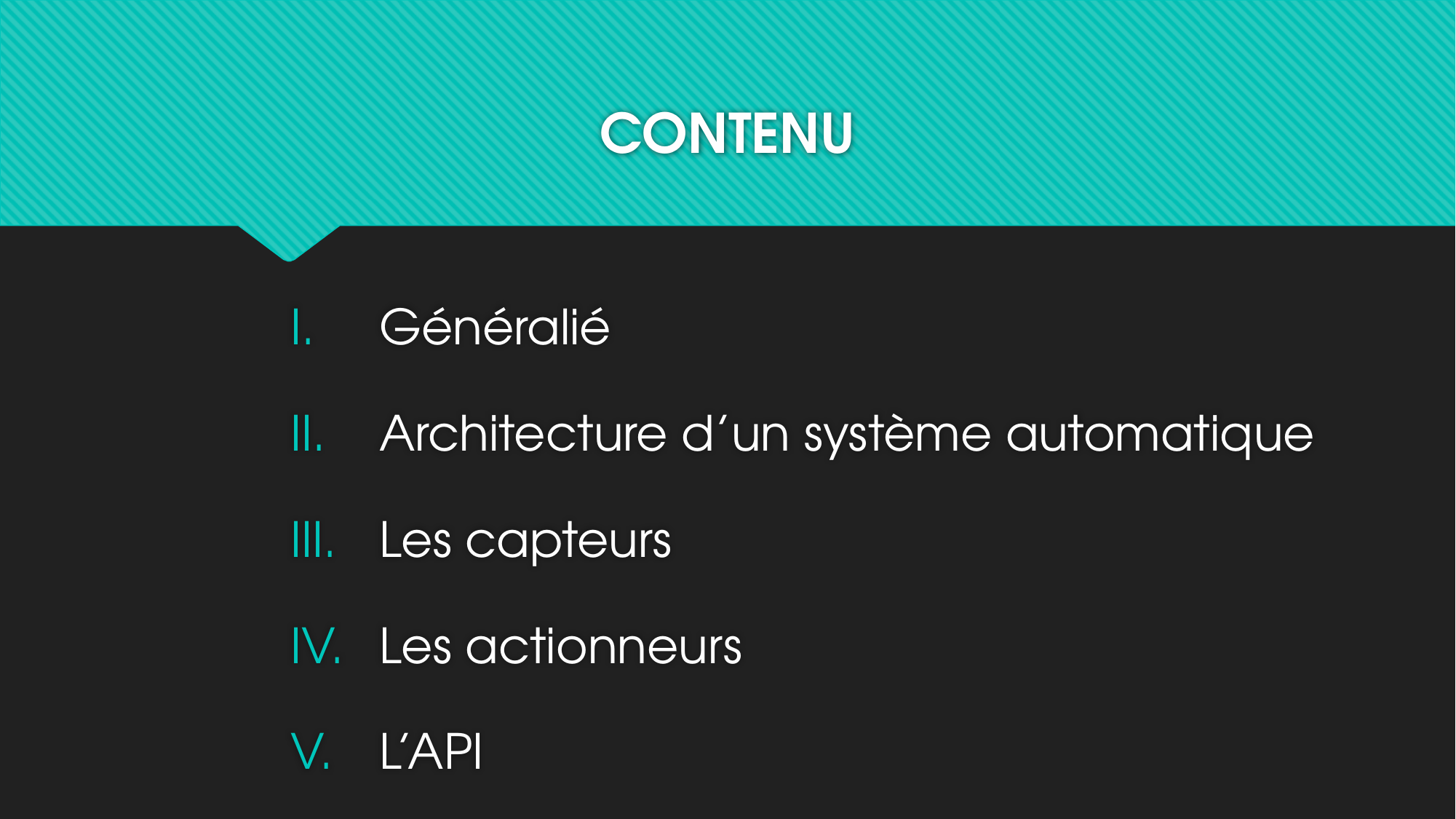

# CONTENU
Généralié
Architecture d’un système automatique
Les capteurs
Les actionneurs
L’API